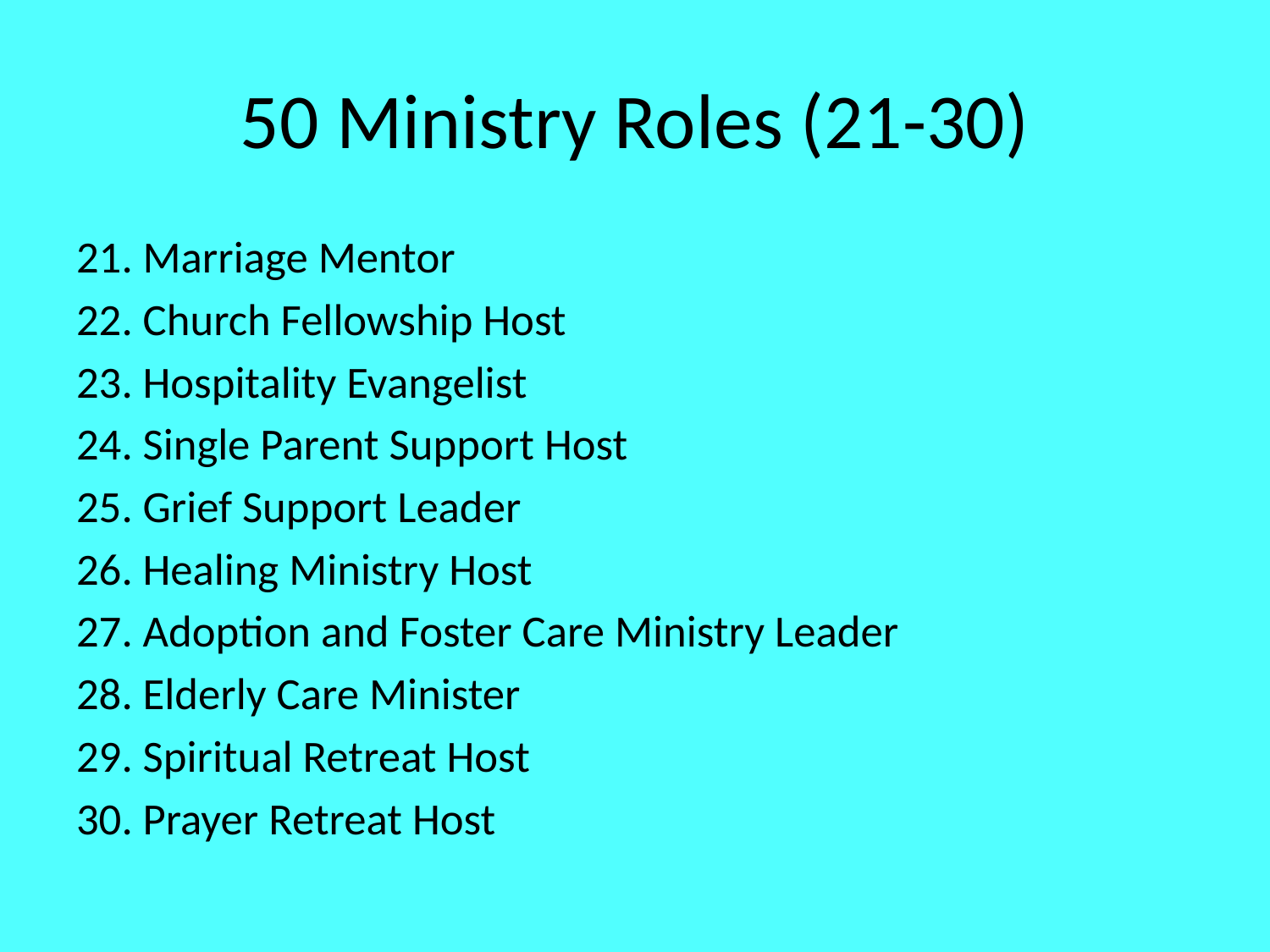

# 50 Ministry Roles (21-30)
21. Marriage Mentor
22. Church Fellowship Host
23. Hospitality Evangelist
24. Single Parent Support Host
25. Grief Support Leader
26. Healing Ministry Host
27. Adoption and Foster Care Ministry Leader
28. Elderly Care Minister
29. Spiritual Retreat Host
30. Prayer Retreat Host